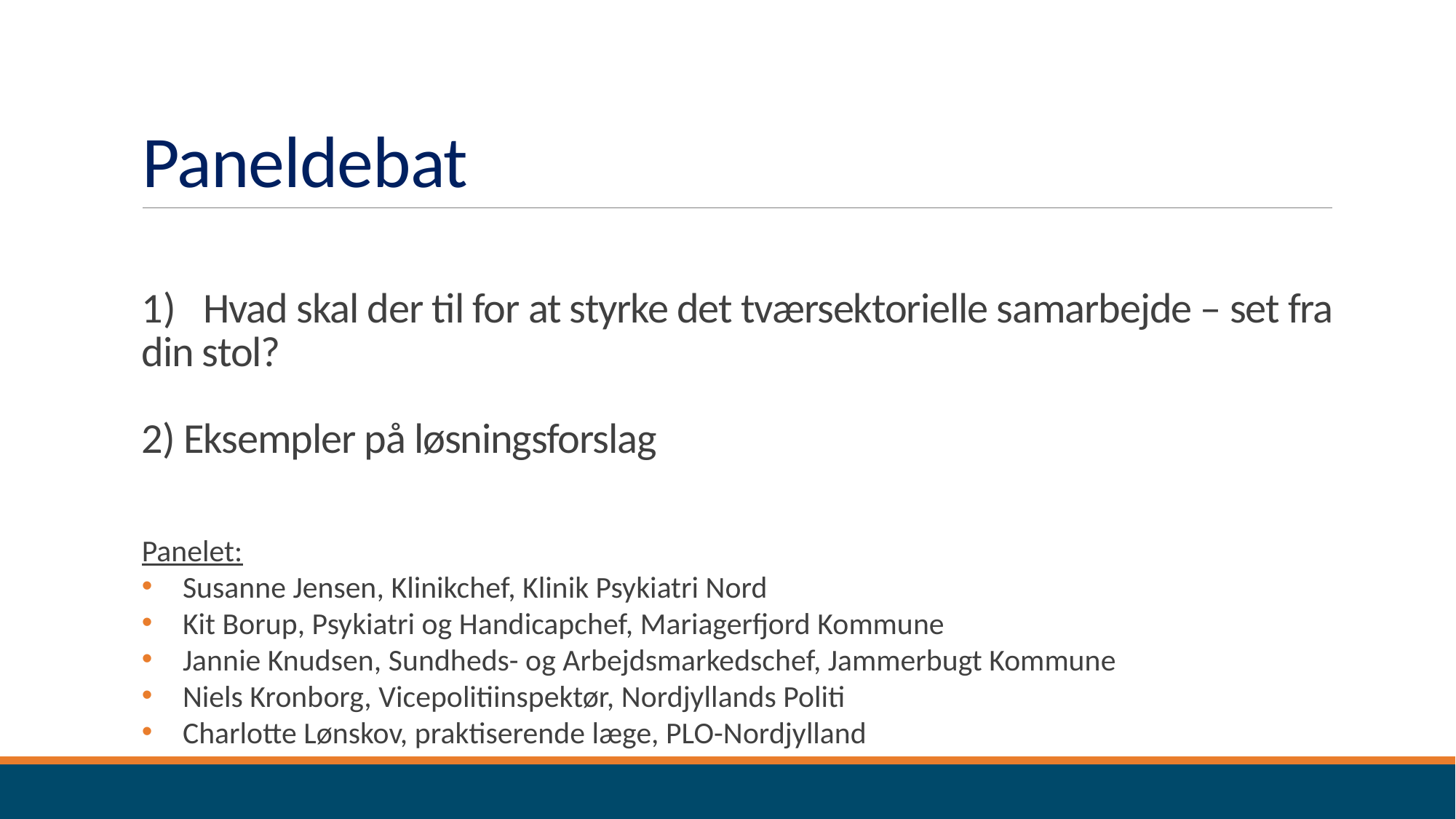

# Paneldebat

Hvad skal der til for at styrke det tværsektorielle samarbejde – set fra
din stol?
2) Eksempler på løsningsforslag

Panelet:
Susanne Jensen, Klinikchef, Klinik Psykiatri Nord
Kit Borup, Psykiatri og Handicapchef, Mariagerfjord Kommune
Jannie Knudsen, Sundheds- og Arbejdsmarkedschef, Jammerbugt Kommune
Niels Kronborg, Vicepolitiinspektør, Nordjyllands Politi
Charlotte Lønskov, praktiserende læge, PLO-Nordjylland